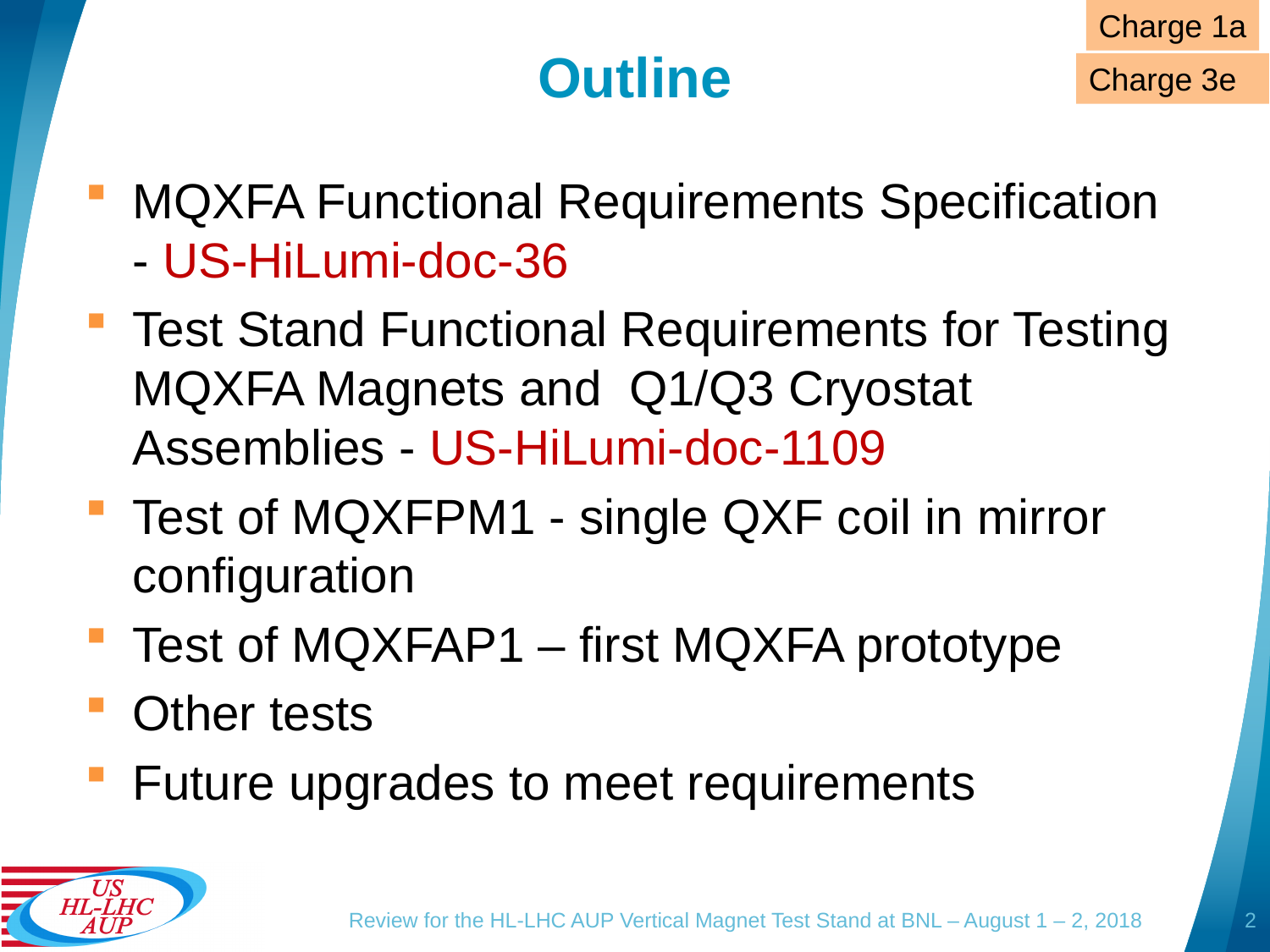

Charge 1a
# Outline
Charge 3e
MQXFA Functional Requirements Specification - US-HiLumi-doc-36
Test Stand Functional Requirements for Testing MQXFA Magnets and  Q1/Q3 Cryostat Assemblies - US-HiLumi-doc-1109
Test of MQXFPM1 - single QXF coil in mirror configuration
Test of MQXFAP1 – first MQXFA prototype
Other tests
Future upgrades to meet requirements

2
Review for the HL-LHC AUP Vertical Magnet Test Stand at BNL – August 1 – 2, 2018